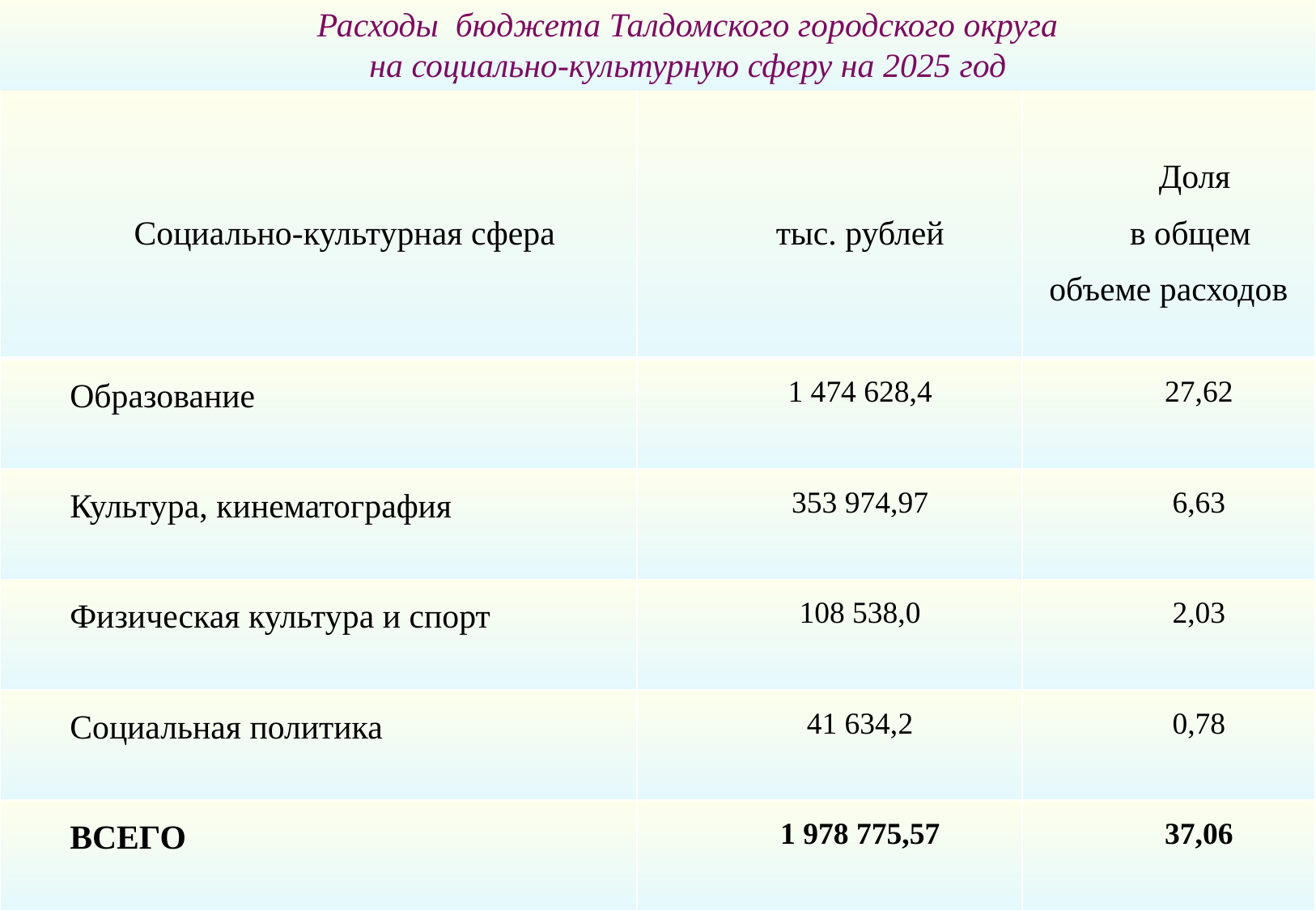

Расходы  бюджета Талдомского городского округа
на социально-культурную сферу на 2025 год
| Социально-культурная сфера | тыс. рублей | Доля в общем объеме расходов |
| --- | --- | --- |
| Образование | 1 474 628,4 | 27,62 |
| Культура, кинематография | 353 974,97 | 6,63 |
| Физическая культура и спорт | 108 538,0 | 2,03 |
| Социальная политика | 41 634,2 | 0,78 |
| ВСЕГО | 1 978 775,57 | 37,06 |